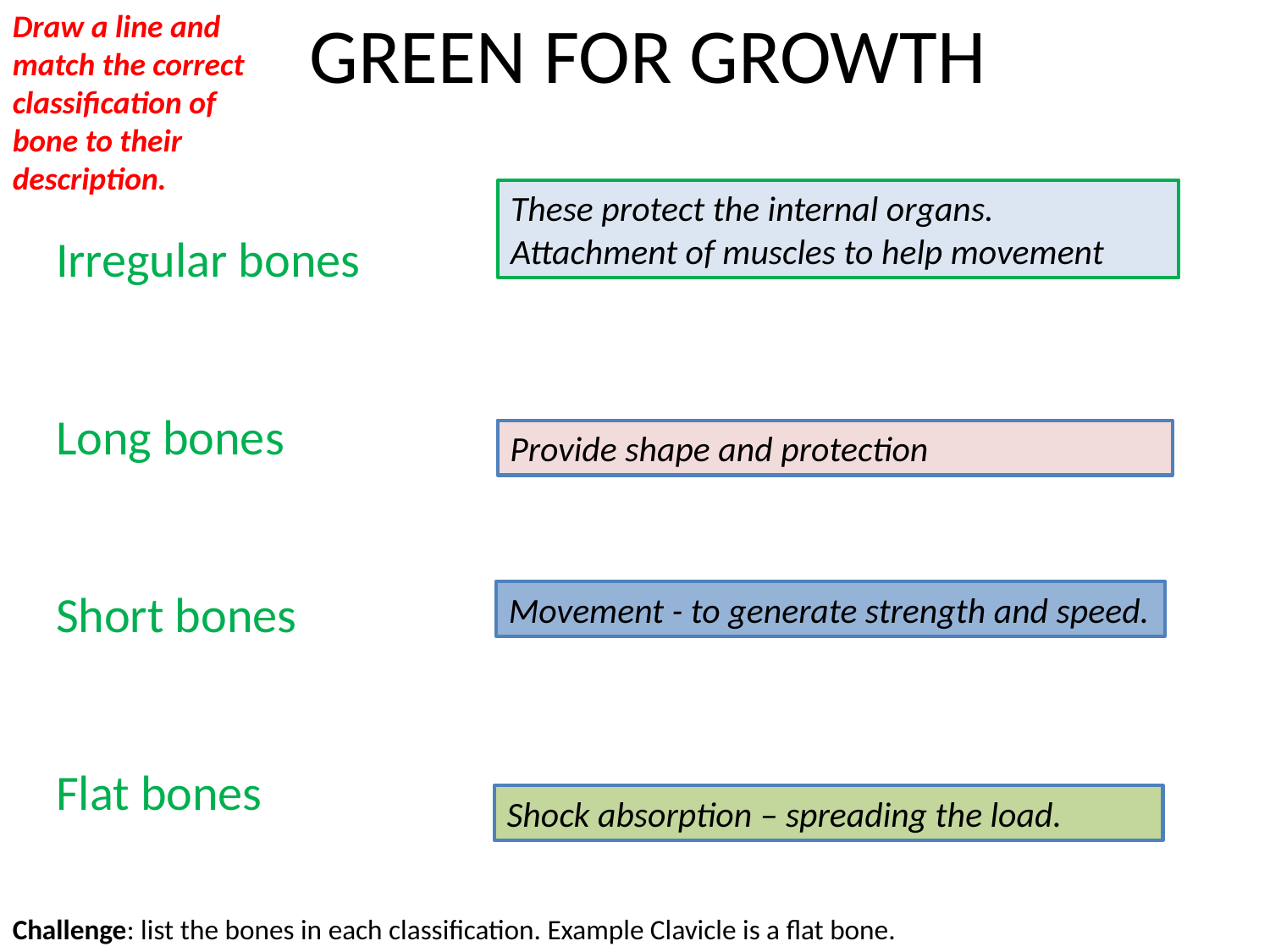

Draw a line and match the correct classification of bone to their description.
GREEN FOR GROWTH
These protect the internal organs. Attachment of muscles to help movement
Irregular bones

Long bones

Short bones

Flat bones
Provide shape and protection
Movement - to generate strength and speed.
Shock absorption – spreading the load.
Challenge: list the bones in each classification. Example Clavicle is a flat bone.